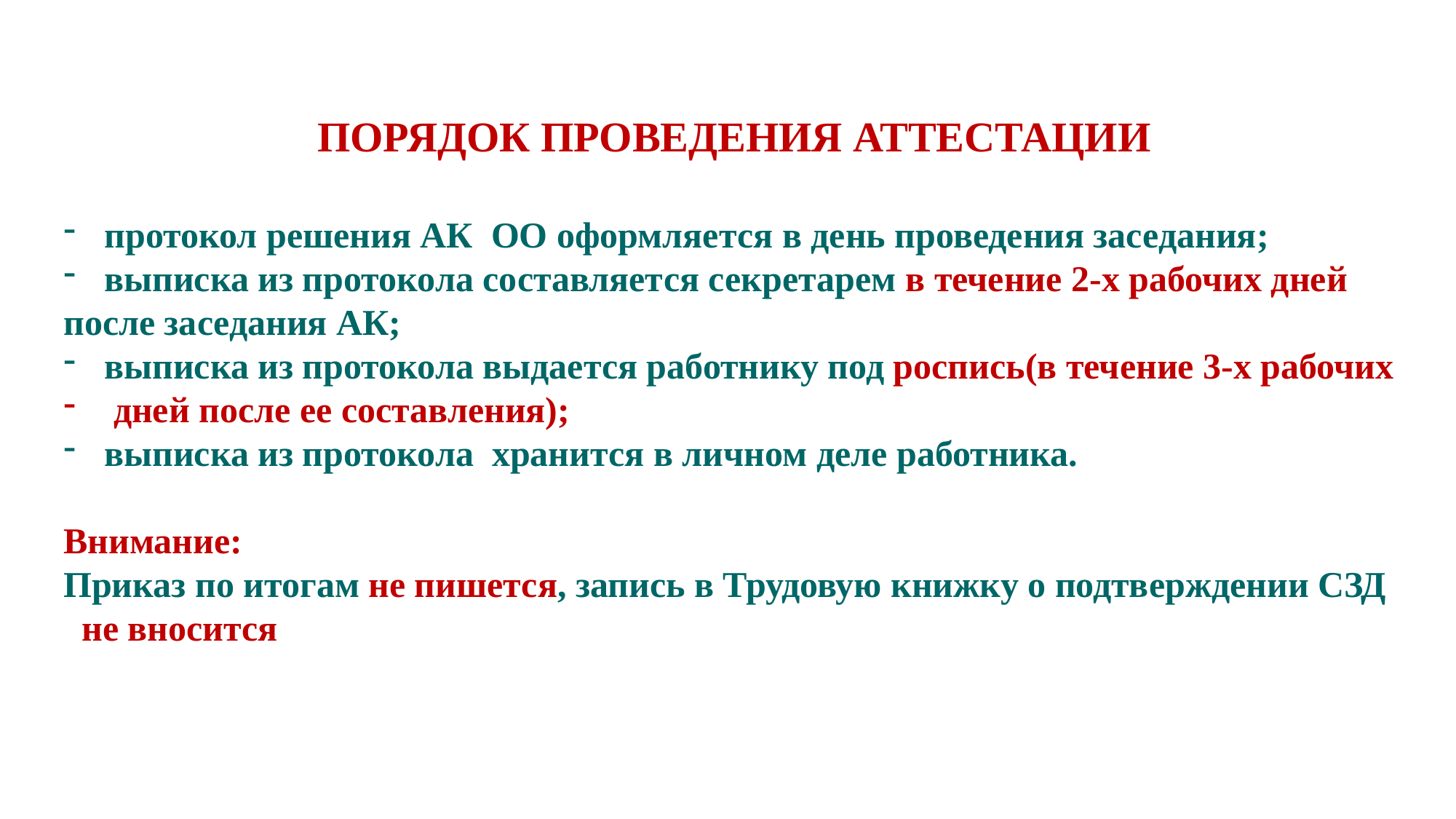

ПОРЯДОК ПРОВЕДЕНИЯ АТТЕСТАЦИИ

протокол решения АК  ОО оформляется в день проведения заседания;
выписка из протокола составляется секретарем в течение 2-х рабочих дней
после заседания АК;
выписка из протокола выдается работнику под роспись(в течение 3-х рабочих
 дней после ее составления);
выписка из протокола  хранится в личном деле работника.

Внимание:
Приказ по итогам не пишется, запись в Трудовую книжку о подтверждении СЗД
  не вносится